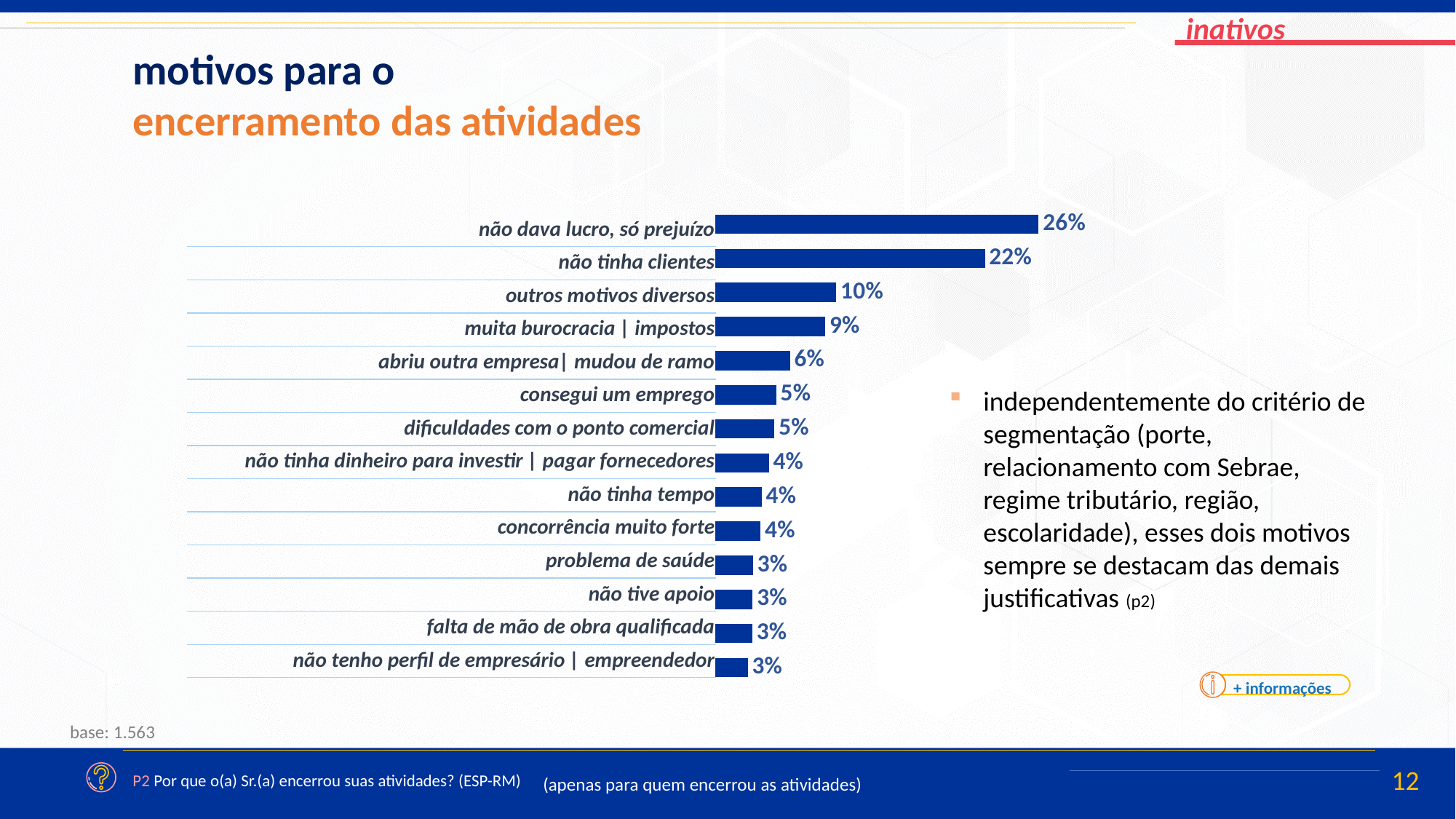

motivos para o encerramento das atividades

### Chart

| Category | Série 1 |
|---|---|
| não dava lucro, só prejuízo | 0.2599738788650636 |
| não tinha clientes | 0.21679310477510666 |
| outro | 0.09731109947440637 |
| muita burocracia ‎| impostos | 0.08840300078330192 |
| abriu outra empresa|mudou de ramo | 0.06009052198626058 |
| consegui um emprego | 0.04897902258990934 |
| dificuldades com o ponto comercial | 0.047617170528229995 |
| não tinha dinheiro para investir | pagar fornecedores | 0.043045899341534015 |
| não tinha tempo | 0.03727997793852804 |
| concorrência muito forte | 0.036480221230361785 |
| problema de saúde | 0.030302468958483705 |
| não tive apoio | 0.03004666369774844 |
| falta de mão de obra qualificada | 0.02968802743110943 |
| não tenho perfil de empresário | empreendedor | 0.026127621767831285 |
| não dava lucro, só prejuízo |
| --- |
| não tinha clientes |
| outros motivos diversos |
| muita burocracia ‎| impostos |
| abriu outra empresa| mudou de ramo |
| consegui um emprego |
| dificuldades com o ponto comercial |
| não tinha dinheiro para investir | pagar fornecedores |
| não tinha tempo |
| concorrência muito forte |
| problema de saúde |
| não tive apoio |
| falta de mão de obra qualificada |
| não tenho perfil de empresário | empreendedor |
independentemente do critério de segmentação (porte, relacionamento com Sebrae, regime tributário, região, escolaridade), esses dois motivos sempre se destacam das demais justificativas (p2)
+ informações

base: 1.563
(apenas para quem encerrou as atividades)
P2 Por que o(a) Sr.(a) encerrou suas atividades? (ESP-RM)